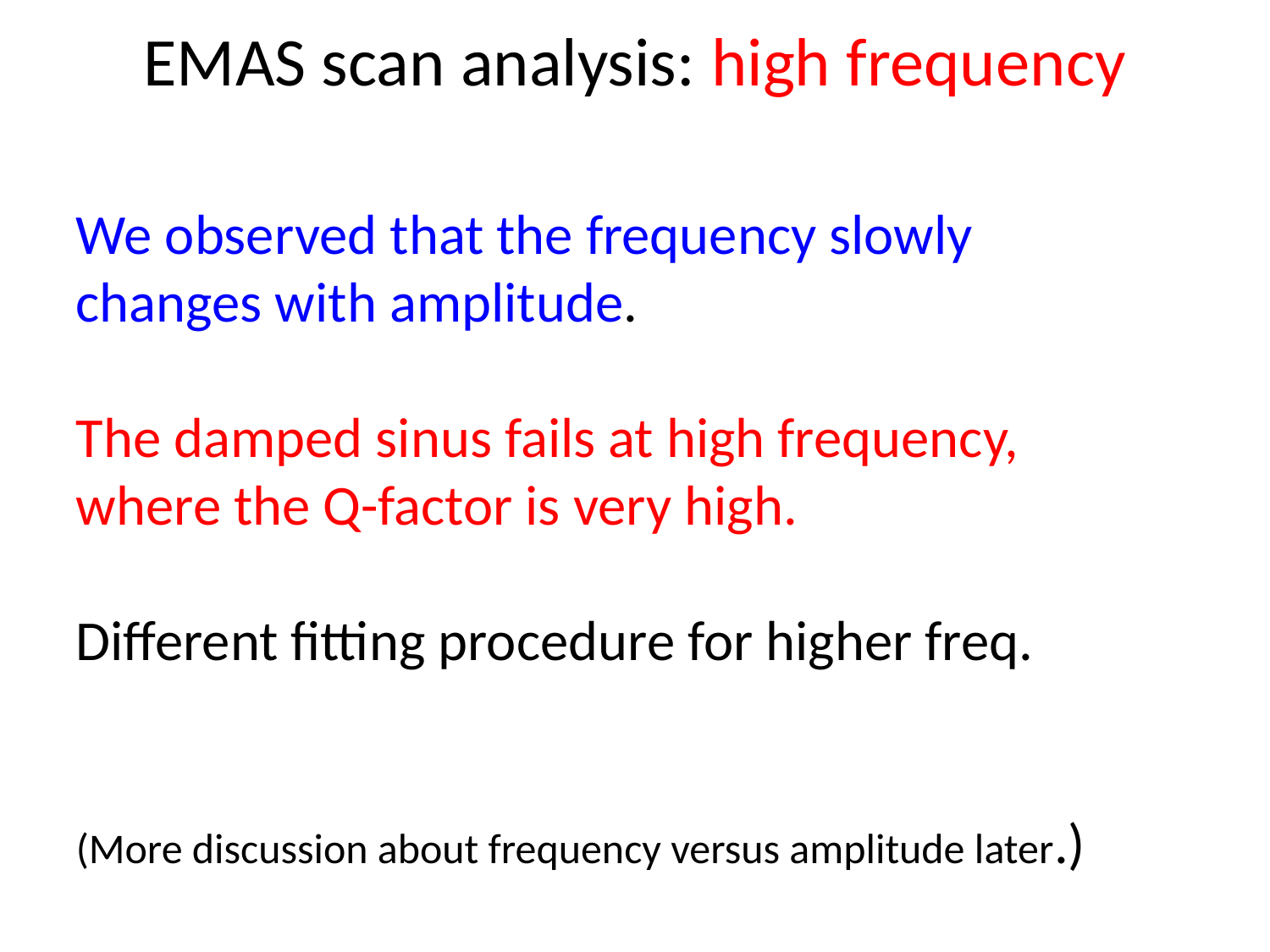

# EMAS scan analysis: high frequency
We observed that the frequency slowly changes with amplitude.

The damped sinus fails at high frequency, where the Q-factor is very high.

Different fitting procedure for higher freq.

(More discussion about frequency versus amplitude later.)